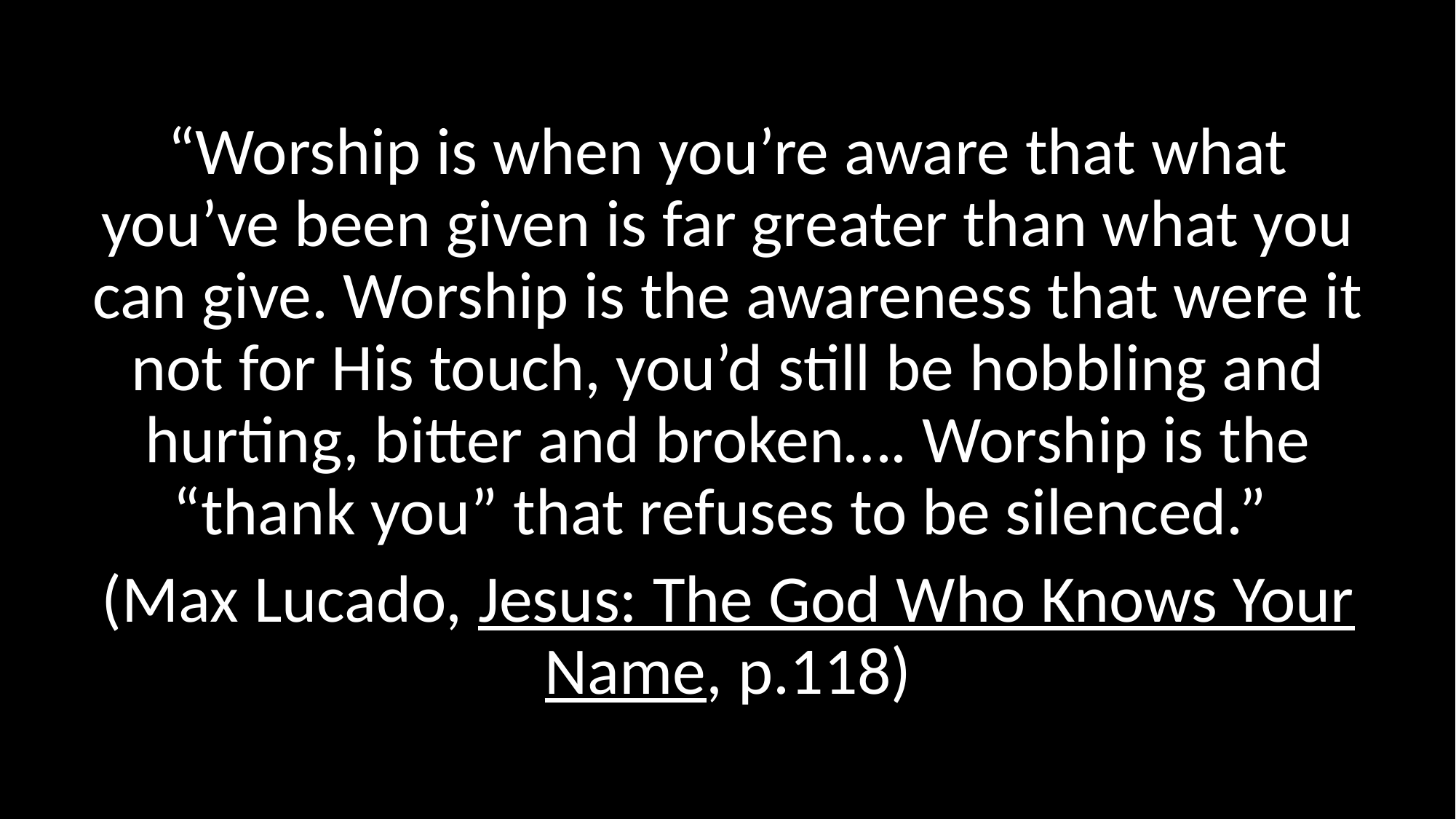

#
“Worship is when you’re aware that what you’ve been given is far greater than what you can give. Worship is the awareness that were it not for His touch, you’d still be hobbling and hurting, bitter and broken…. Worship is the “thank you” that refuses to be silenced.”
(Max Lucado, Jesus: The God Who Knows Your Name, p.118)